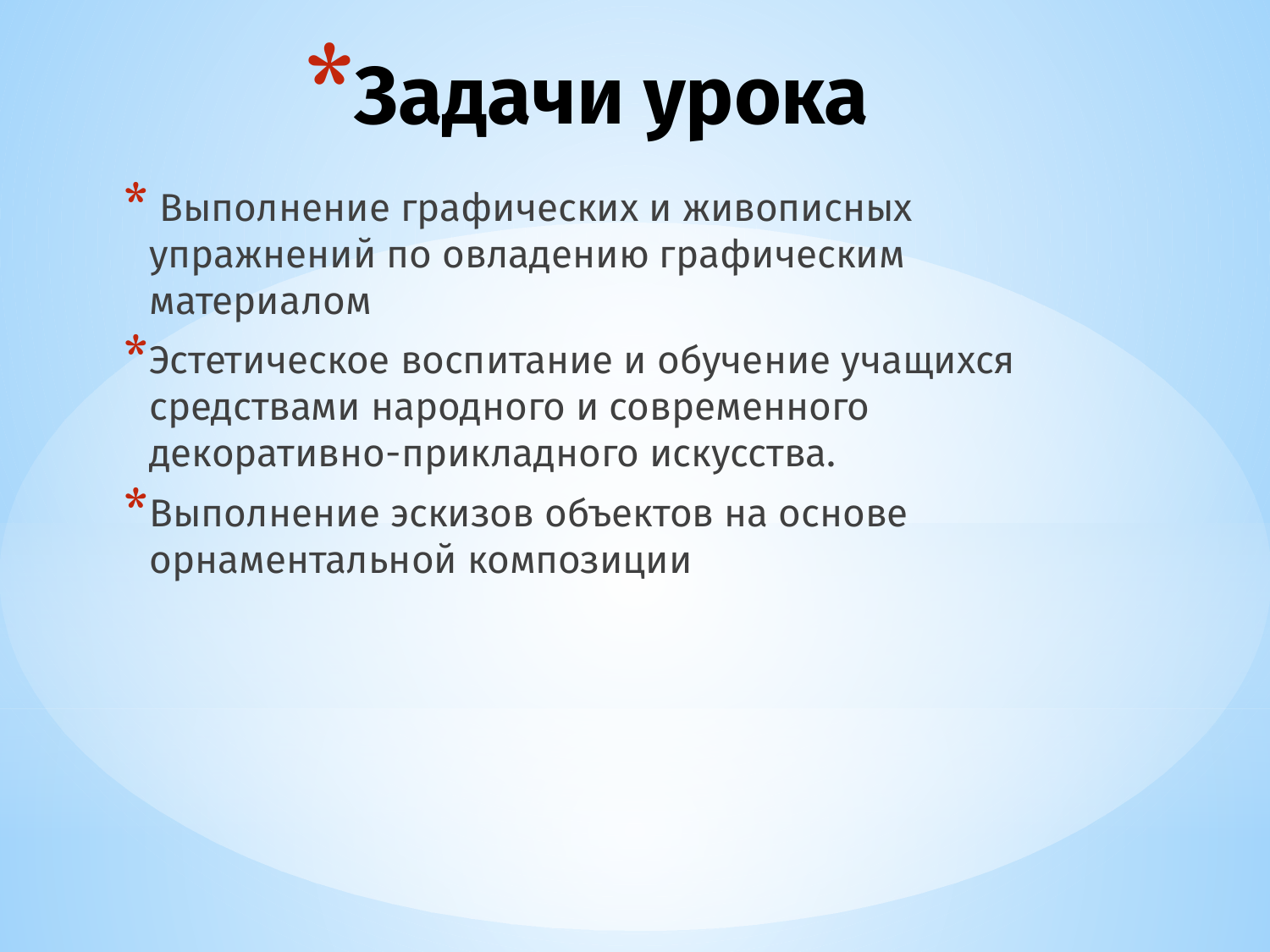

# Задачи урока
 Выполнение графических и живописных упражнений по овладению графическим материалом
Эстетическое воспитание и обучение учащихся средствами народного и современного декоративно-прикладного искусства.
Выполнение эскизов объектов на основе орнаментальной композиции